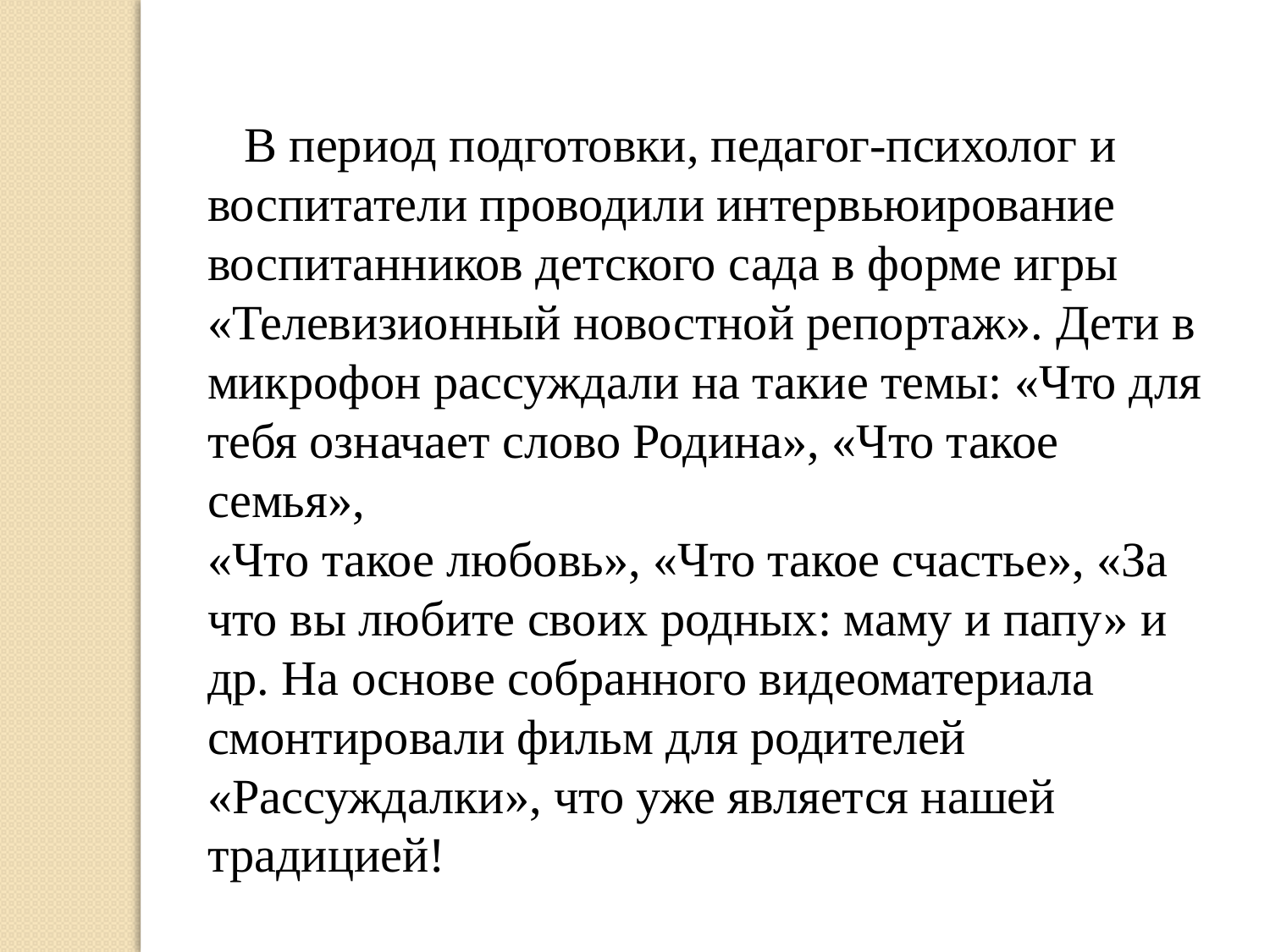

В период подготовки, педагог-психолог и воспитатели проводили интервьюирование воспитанников детского сада в форме игры «Телевизионный новостной репортаж». Дети в микрофон рассуждали на такие темы: «Что для тебя означает слово Родина», «Что такое семья»,
«Что такое любовь», «Что такое счастье», «За что вы любите своих родных: маму и папу» и др. На основе собранного видеоматериала смонтировали фильм для родителей «Рассуждалки», что уже является нашей традицией!